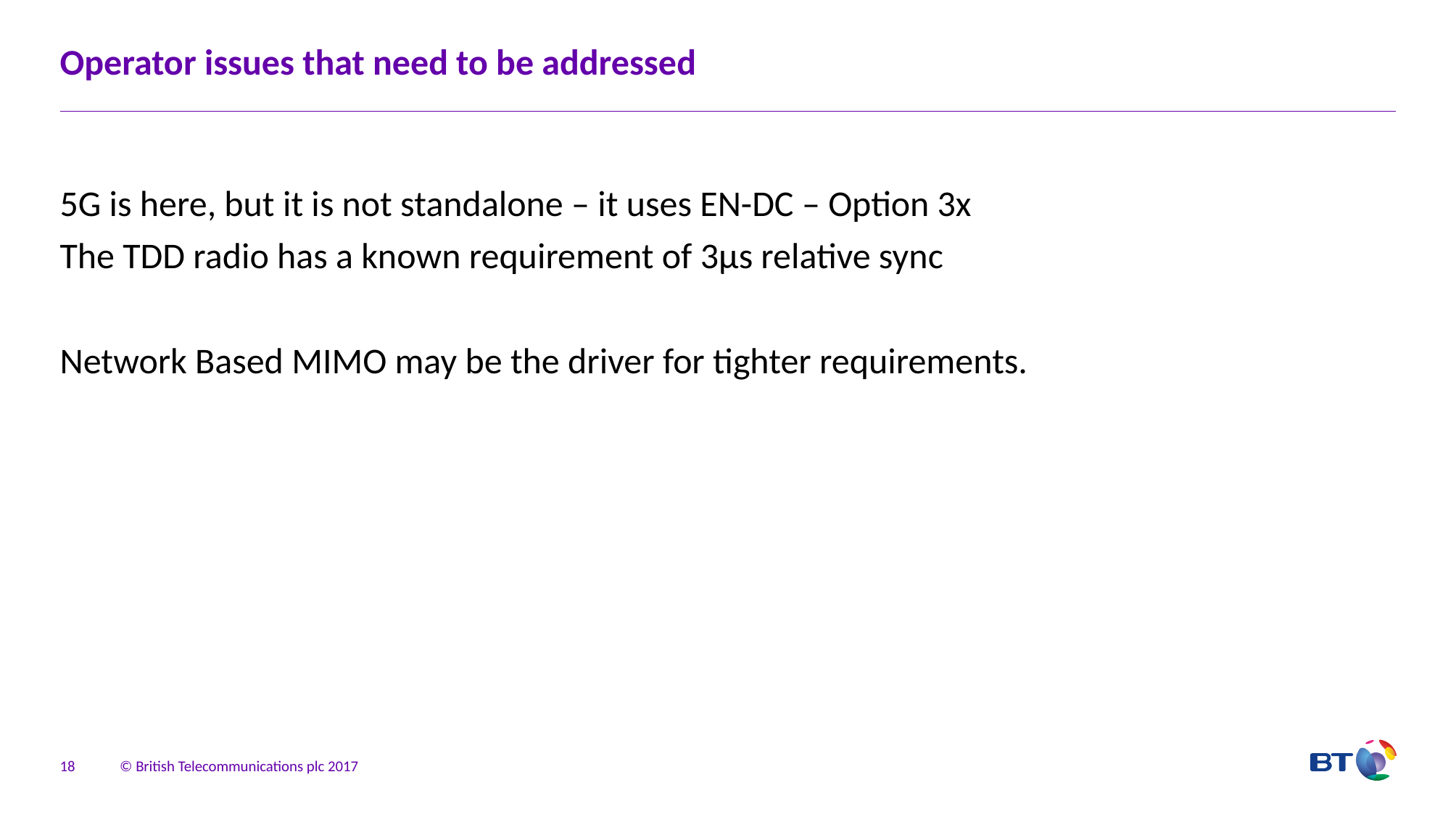

# Operator issues that need to be addressed
5G is here, but it is not standalone – it uses EN-DC – Option 3x
The TDD radio has a known requirement of 3µs relative sync

Network Based MIMO may be the driver for tighter requirements.
18